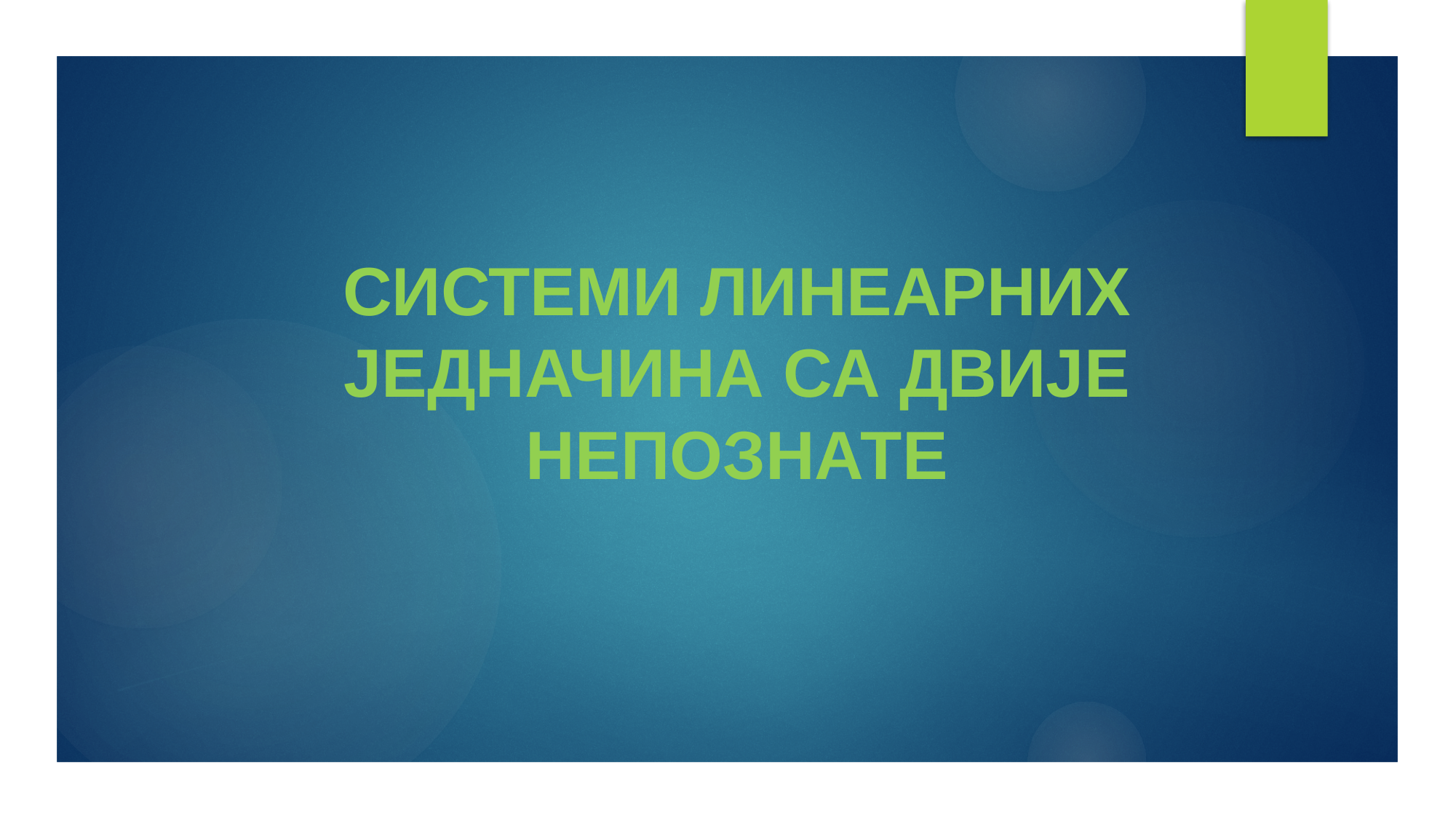

# СИСТЕМИ ЛИНЕАРНИХ ЈЕДНАЧИНА СА ДВИЈЕ НЕПОЗНАТЕ